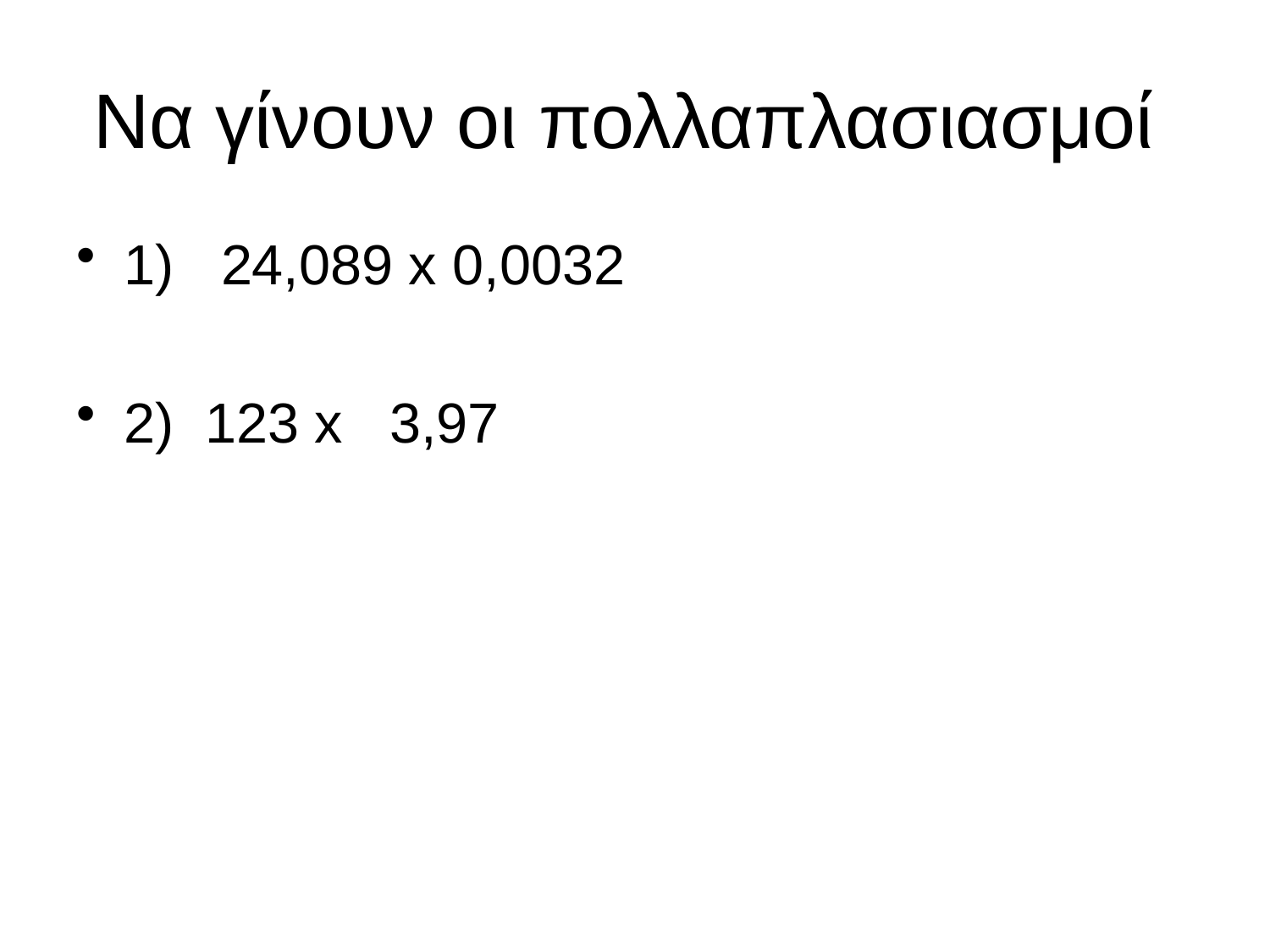

# Να γίνουν οι πολλαπλασιασμοί
1)   24,089 x 0,0032

2)  123 x   3,97